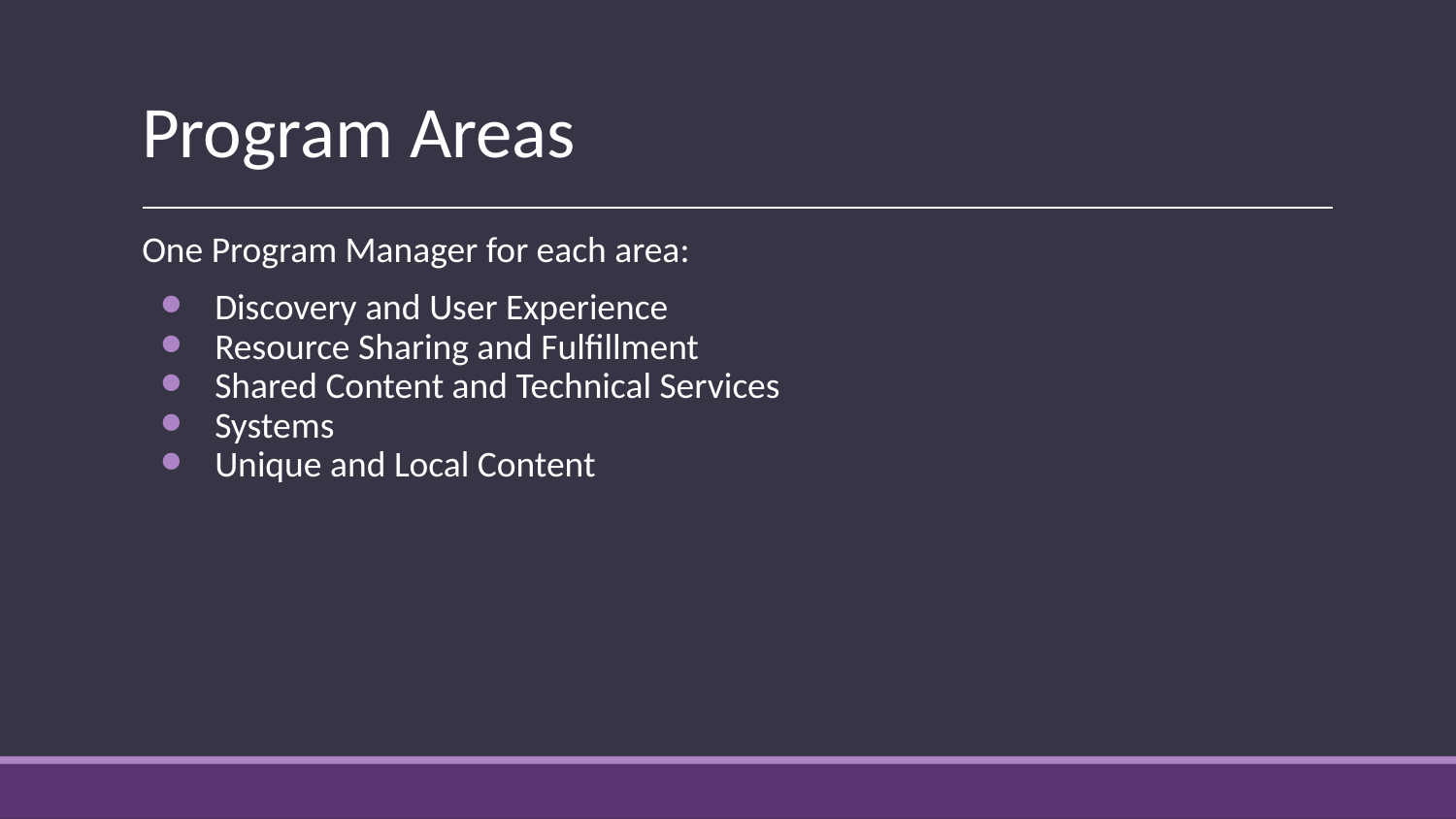

# Program Areas
One Program Manager for each area:
Discovery and User Experience
Resource Sharing and Fulfillment
Shared Content and Technical Services
Systems
Unique and Local Content